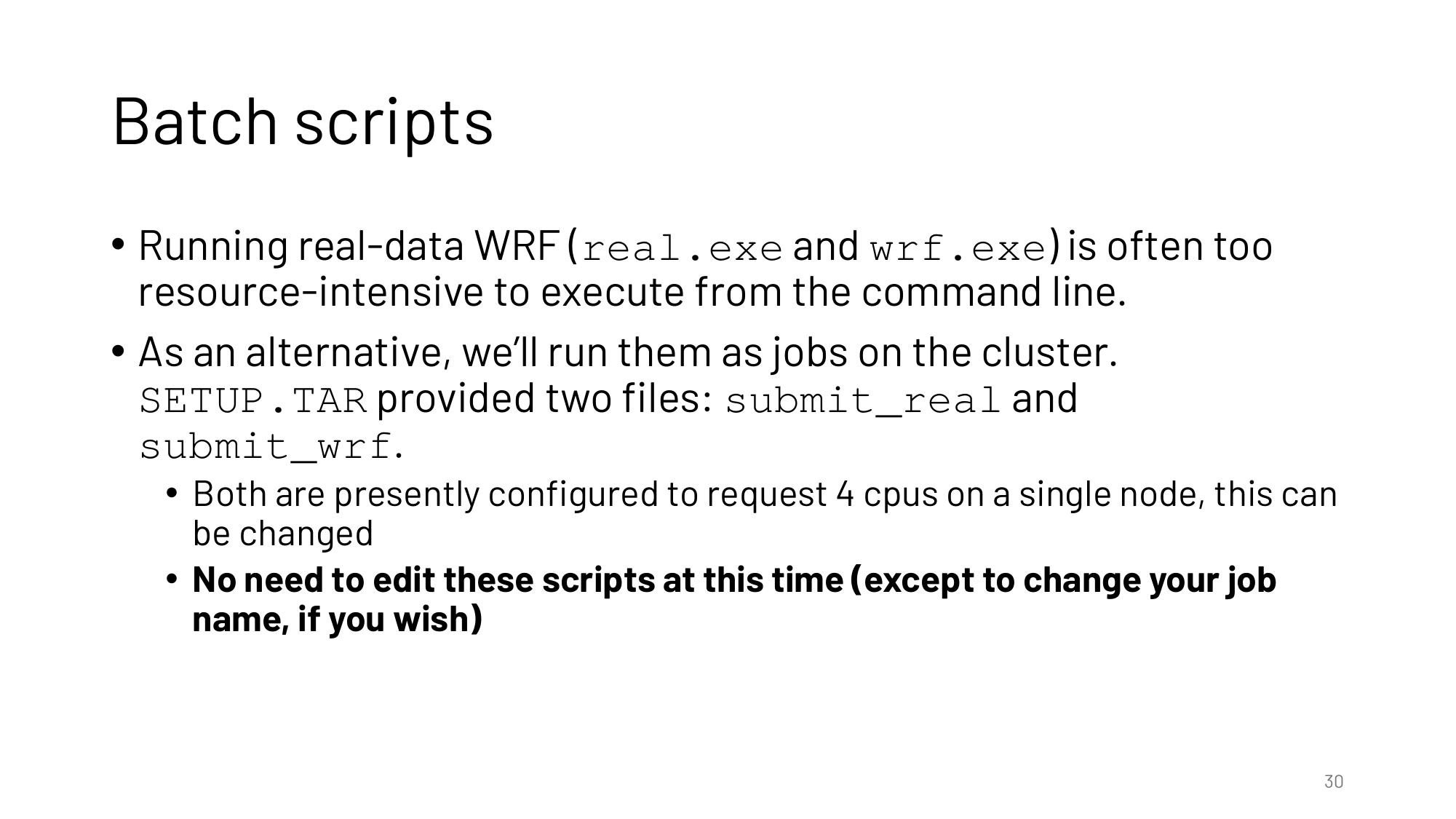

# Batch scripts
Running real-data WRF (real.exe and wrf.exe) is often too resource-intensive to execute from the command line.
As an alternative, we’ll run them as jobs on the cluster.  SETUP.TAR provided two files: submit_real and submit_wrf.
Both are presently configured to request 4 cpus on a single node, this can be changed
No need to edit these scripts at this time (except to change your job name, if you wish)
30